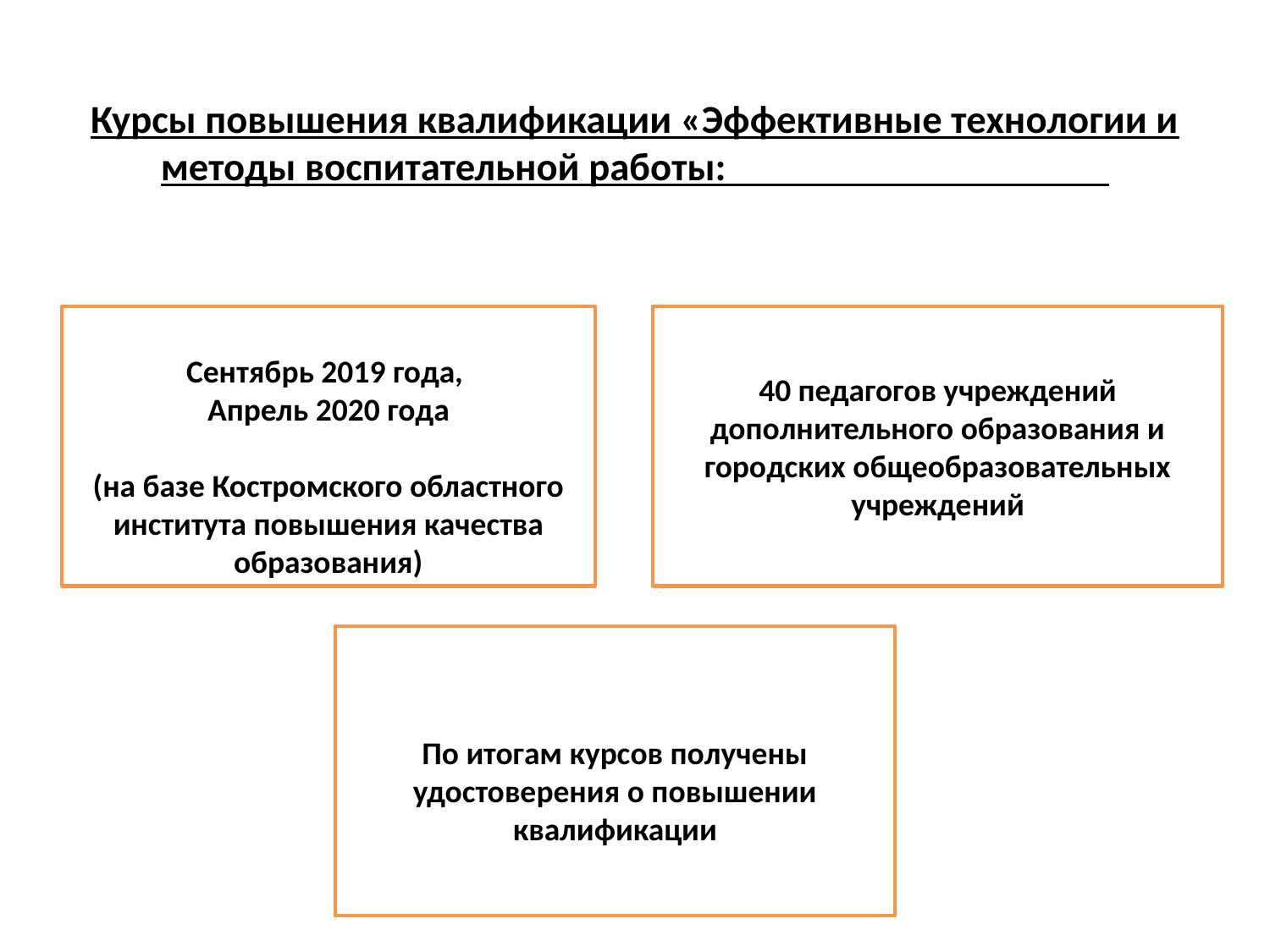

# Курсы повышения квалификации «Эффективные технологии и методы воспитательной работы:

Сентябрь 2019 года,
Апрель 2020 года

(на базе Костромского областного института повышения качества образования)
40 педагогов учреждений дополнительного образования и городских общеобразовательных учреждений

По итогам курсов получены удостоверения о повышении квалификации